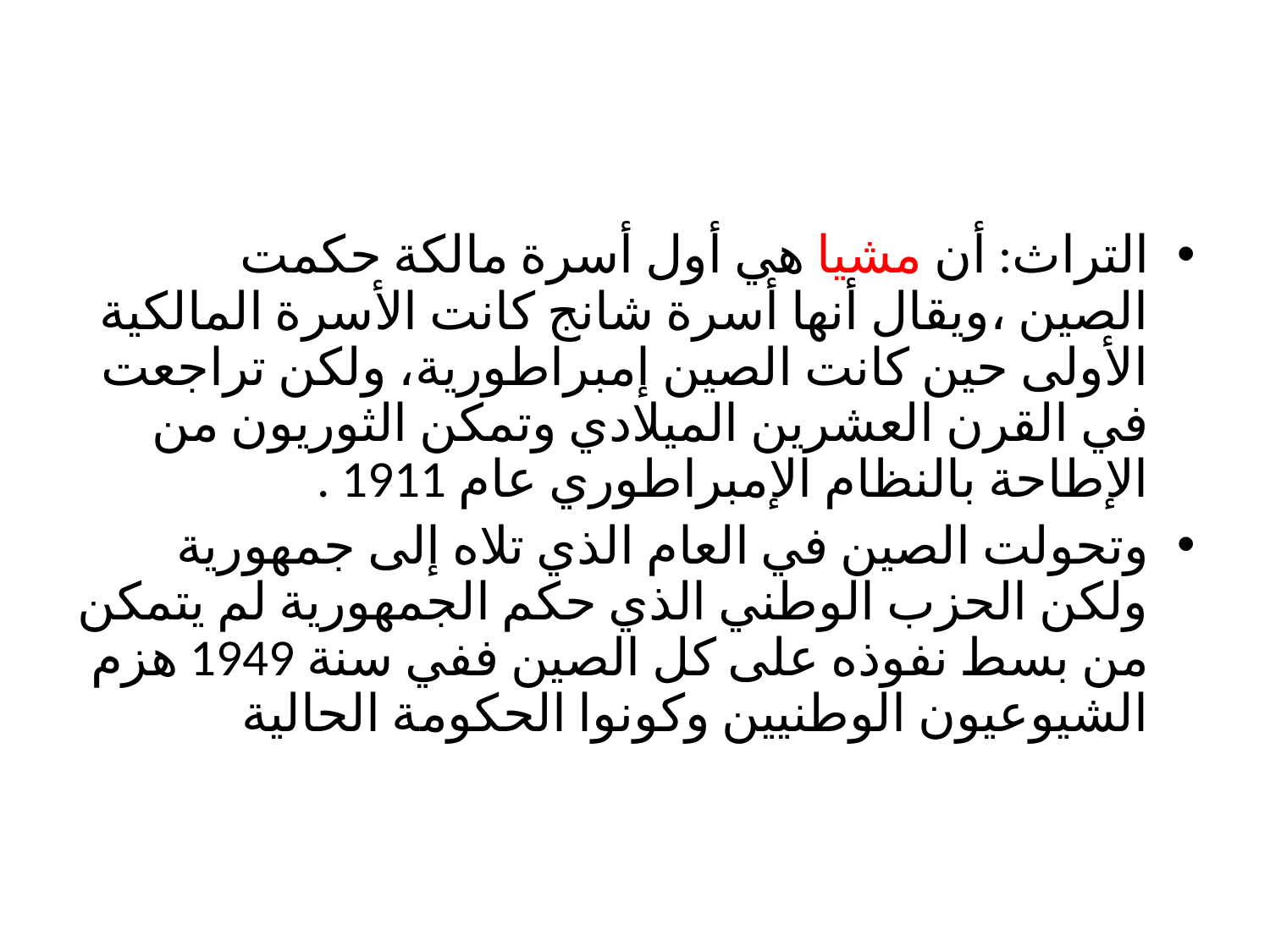

#
التراث: أن مشيا هي أول أسرة مالكة حكمت الصين ،ويقال أنها أسرة شانج كانت الأسرة المالكية الأولى حين كانت الصين إمبراطورية، ولكن تراجعت في القرن العشرين الميلادي وتمكن الثوريون من الإطاحة بالنظام الإمبراطوري عام 1911 .
وتحولت الصين في العام الذي تلاه إلى جمهورية ولكن الحزب الوطني الذي حكم الجمهورية لم يتمكن من بسط نفوذه على كل الصين ففي سنة 1949 هزم الشيوعيون الوطنيين وكونوا الحكومة الحالية